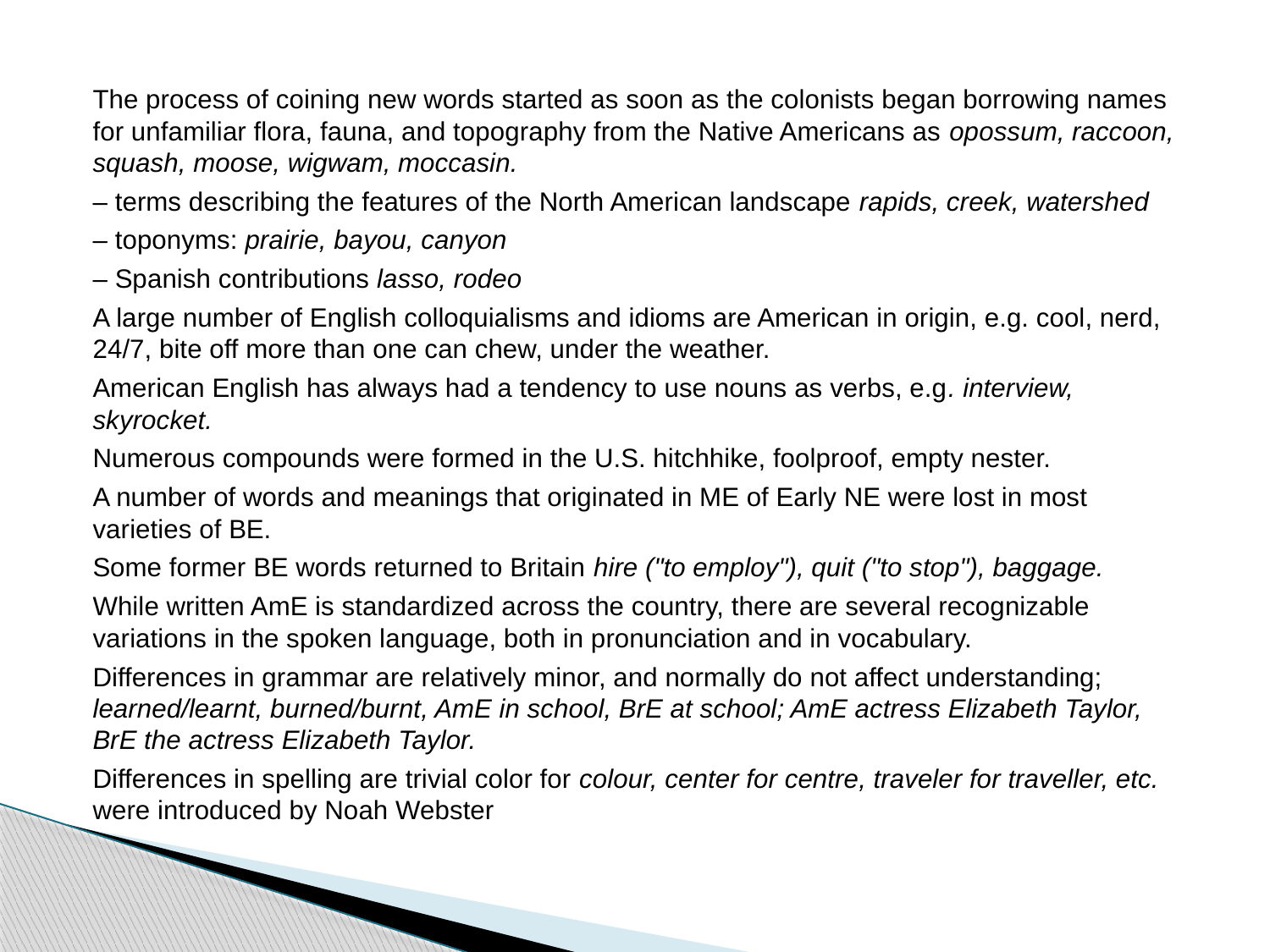

#
The process of coining new words started as soon as the colonists began borrowing names for unfamiliar flora, fauna, and topography from the Native Americans as opossum, raccoon, squash, moose, wigwam, moccasin.
– terms describing the features of the North American landscape rapids, creek, watershed
– toponyms: prairie, bayou, canyon
– Spanish contributions lasso, rodeo
A large number of English colloquialisms and idioms are American in origin, e.g. cool, nerd, 24/7, bite off more than one can chew, under the weather.
American English has always had a tendency to use nouns as verbs, e.g. interview, skyrocket.
Numerous compounds were formed in the U.S. hitchhike, foolproof, empty nester.
A number of words and meanings that originated in ME of Early NE were lost in most varieties of BE.
Some former BE words returned to Britain hire ("to employ"), quit ("to stop"), baggage.
While written AmE is standardized across the country, there are several recognizable variations in the spoken language, both in pronunciation and in vocabulary.
Differences in grammar are relatively minor, and normally do not affect understanding; learned/learnt, burned/burnt, AmE in school, BrE at school; AmE actress Elizabeth Taylor, BrE the actress Elizabeth Taylor.
Differences in spelling are trivial color for colour, center for centre, traveler for traveller, etc. were introduced by Noah Webster